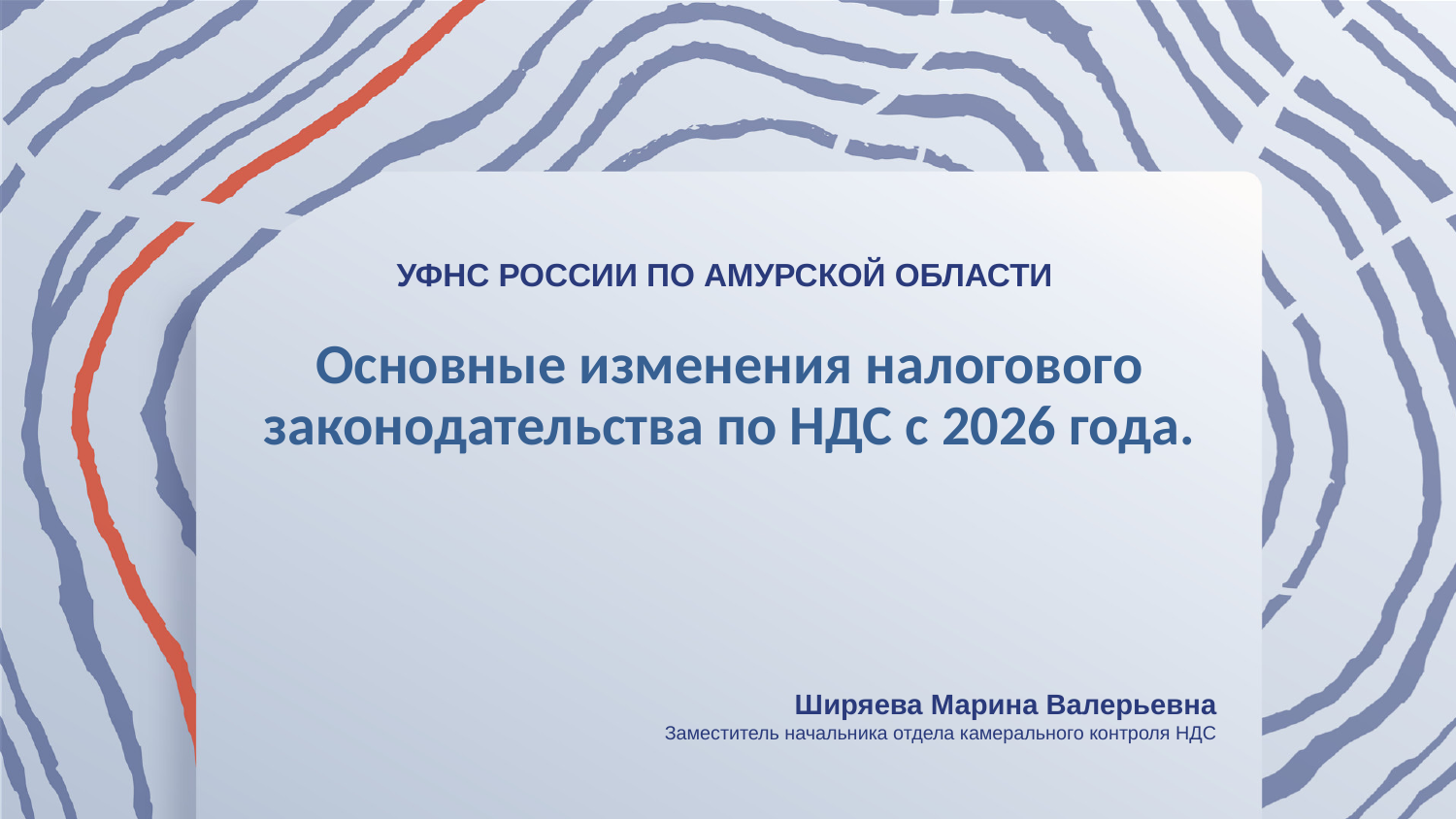

УФНС РОССИИ ПО АМУРСКОЙ ОБЛАСТИ
Основные изменения налогового законодательства по НДС с 2026 года.
Ширяева Марина Валерьевна
Заместитель начальника отдела камерального контроля НДС